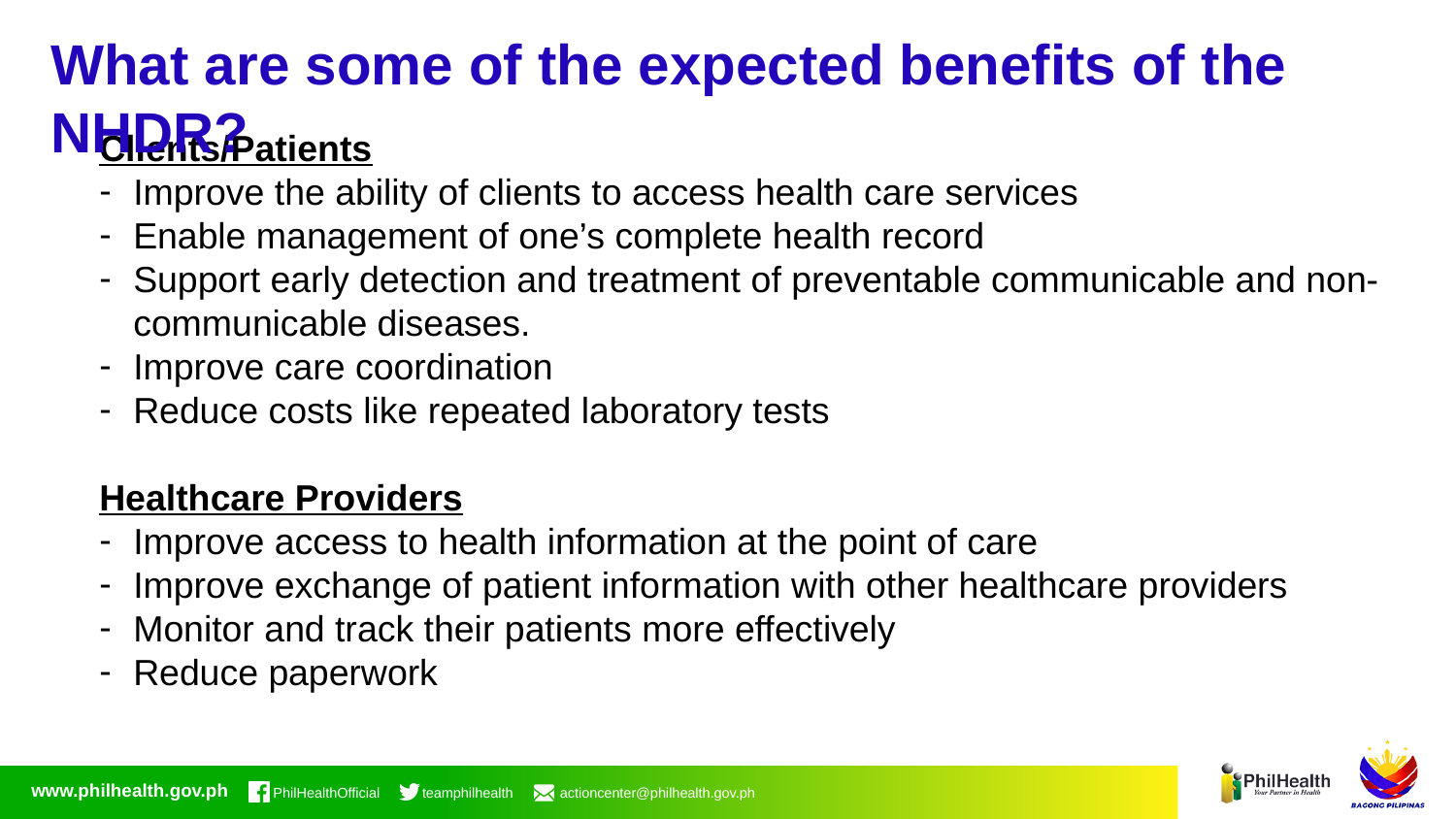

What are some of the expected benefits of the NHDR?
Clients/Patients
Improve the ability of clients to access health care services
Enable management of one’s complete health record
Support early detection and treatment of preventable communicable and non-communicable diseases.
Improve care coordination
Reduce costs like repeated laboratory tests

Healthcare Providers
Improve access to health information at the point of care
Improve exchange of patient information with other healthcare providers
Monitor and track their patients more effectively
Reduce paperwork